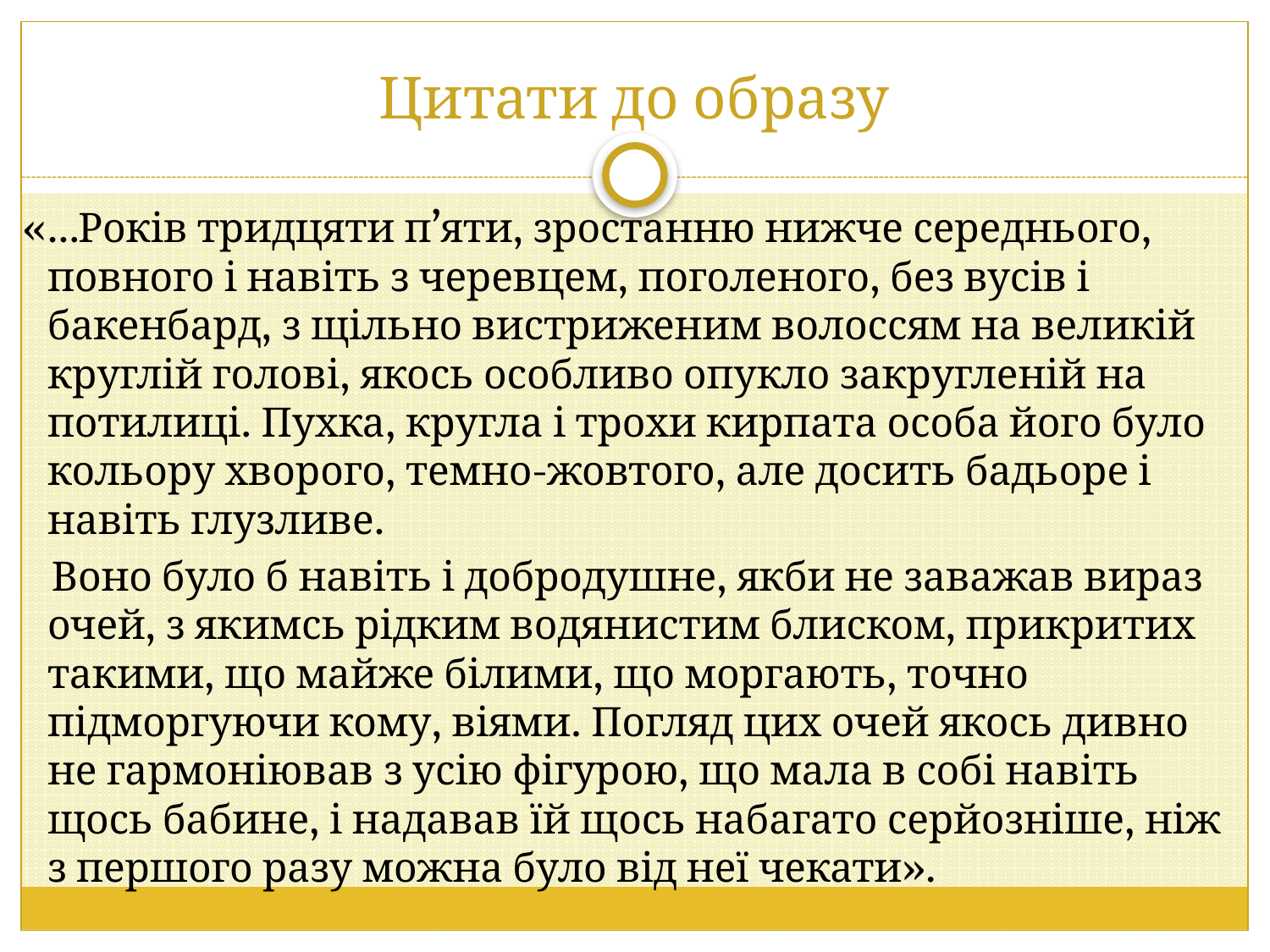

# Цитати до образу
 «…Років тридцяти п’яти, зростанню нижче середнього, повного і навіть з черевцем, поголеного, без вусів і бакенбард, з щільно вистриженим волоссям на великій круглій голові, якось особливо опукло закругленій на потилиці. Пухка, кругла і трохи кирпата особа його було кольору хворого, темно-жовтого, але досить бадьоре і навіть глузливе.
    Воно було б навіть і добродушне, якби не заважав вираз очей, з якимсь рідким водянистим блиском, прикритих такими, що майже білими, що моргають, точно підморгуючи кому, віями. Погляд цих очей якось дивно не гармоніював з усію фігурою, що мала в собі навіть щось бабине, і надавав їй щось набагато серйозніше, ніж з першого разу можна було від неї чекати».